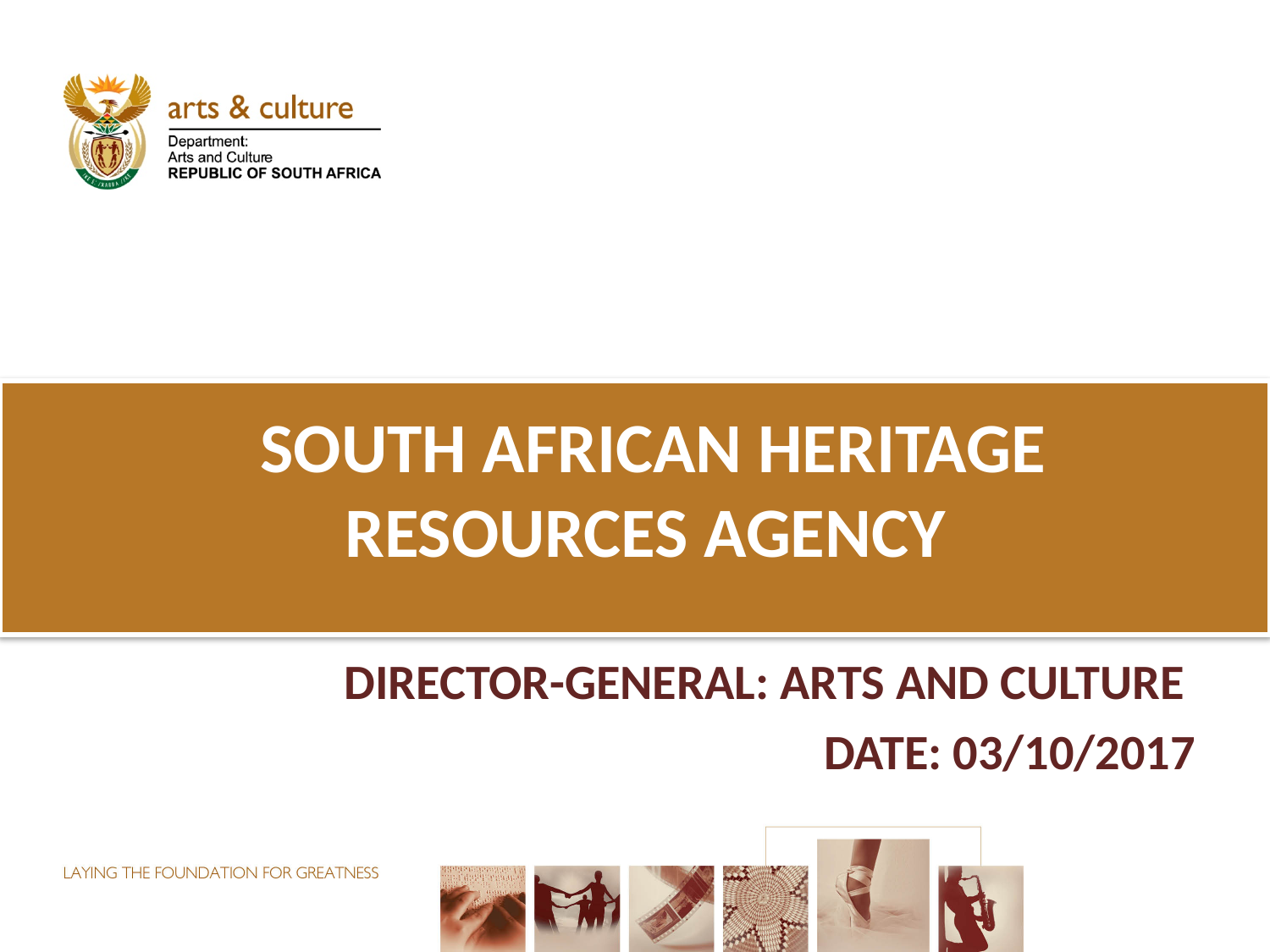

# SOUTH AFRICAN HERITAGE RESOURCES AGENCY
DIRECTOR-GENERAL: ARTS AND CULTURE
DATE: 03/10/2017